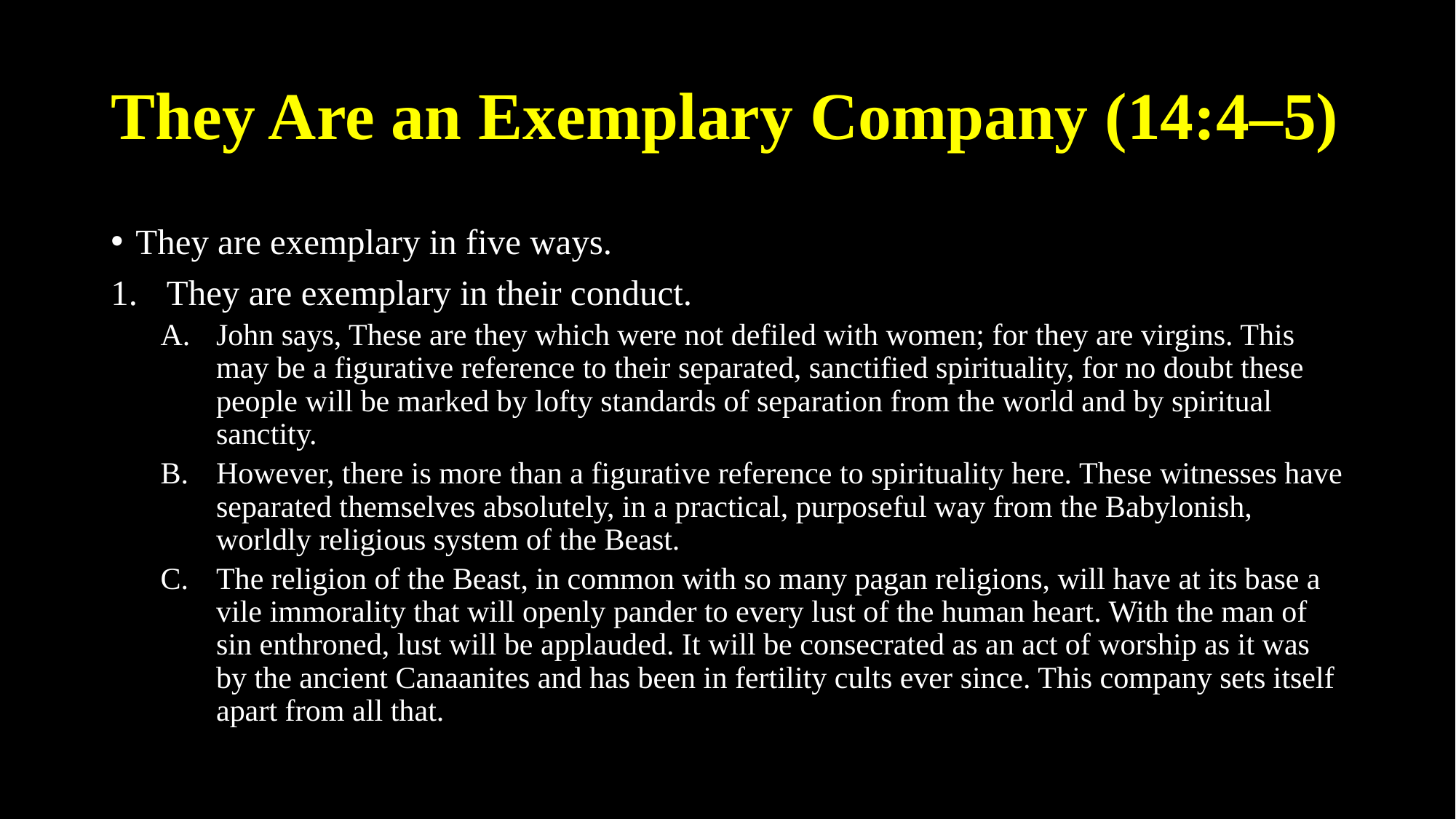

# They Are an Exemplary Company (14:4–5)
They are exemplary in five ways.
They are exemplary in their conduct.
John says, These are they which were not defiled with women; for they are virgins. This may be a figurative reference to their separated, sanctified spirituality, for no doubt these people will be marked by lofty standards of separation from the world and by spiritual sanctity.
However, there is more than a figurative reference to spirituality here. These witnesses have separated themselves absolutely, in a practical, purposeful way from the Babylonish, worldly religious system of the Beast.
The religion of the Beast, in common with so many pagan religions, will have at its base a vile immorality that will openly pander to every lust of the human heart. With the man of sin enthroned, lust will be applauded. It will be consecrated as an act of worship as it was by the ancient Canaanites and has been in fertility cults ever since. This company sets itself apart from all that.